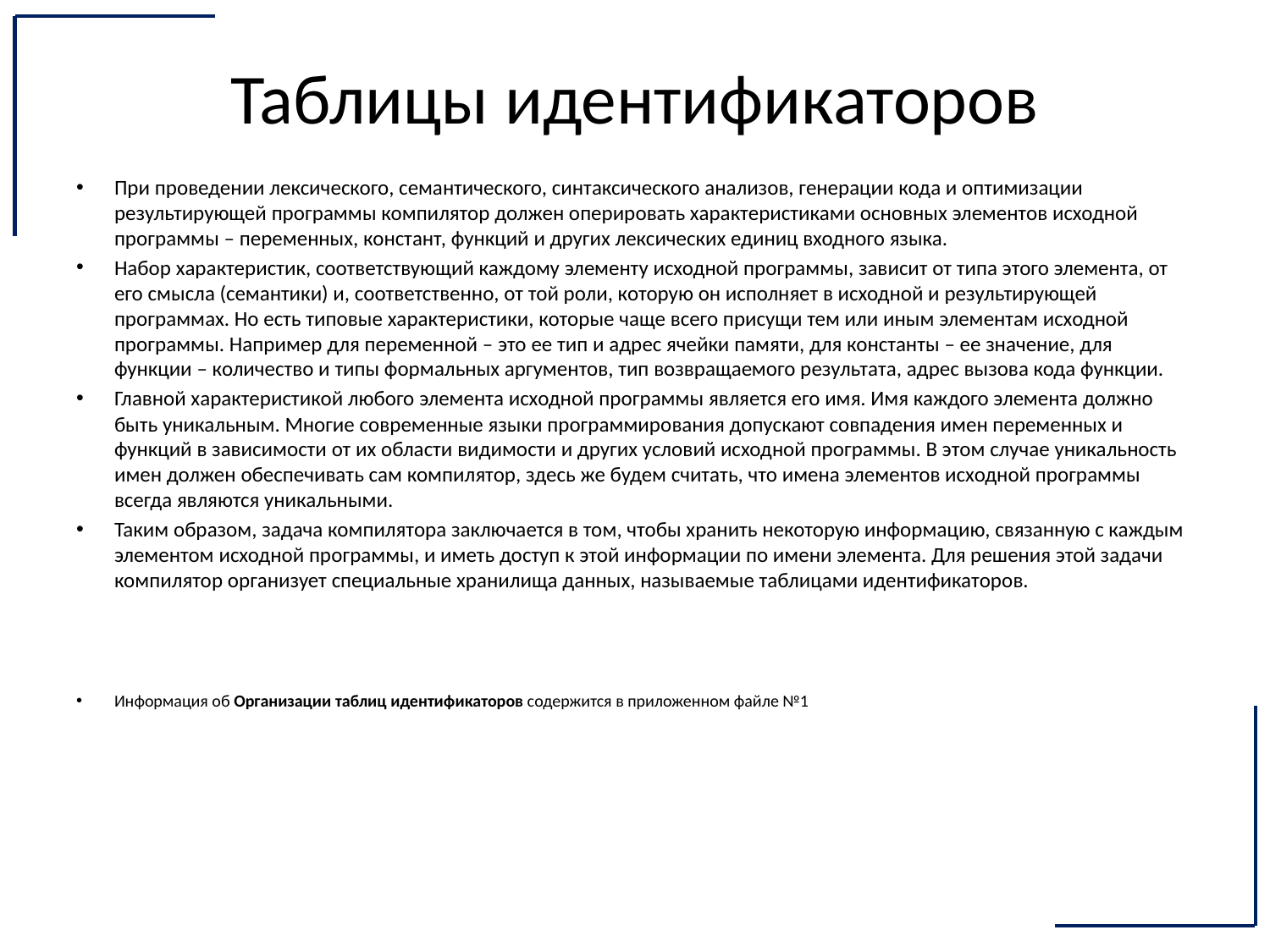

# Таблицы идентификаторов
При проведении лексического, семантического, синтаксического анализов, генерации кода и оптимизации результирующей программы компилятор должен оперировать характеристиками основных элементов исходной программы – переменных, констант, функций и других лексических единиц входного языка.
Набор характеристик, соответствующий каждому элементу исходной программы, зависит от типа этого элемента, от его смысла (семантики) и, соответственно, от той роли, которую он исполняет в исходной и результирующей программах. Но есть типовые характеристики, которые чаще всего присущи тем или иным элементам исходной программы. Например для переменной – это ее тип и адрес ячейки памяти, для константы – ее значение, для функции – количество и типы формальных аргументов, тип возвращаемого результата, адрес вызова кода функции.
Главной характеристикой любого элемента исходной программы является его имя. Имя каждого элемента должно быть уникальным. Многие современные языки программирования допускают совпадения имен переменных и функций в зависимости от их области видимости и других условий исходной программы. В этом случае уникальность имен должен обеспечивать сам компилятор, здесь же будем считать, что имена элементов исходной программы всегда являются уникальными.
Таким образом, задача компилятора заключается в том, чтобы хранить некоторую информацию, связанную с каждым элементом исходной программы, и иметь доступ к этой информации по имени элемента. Для решения этой задачи компилятор организует специальные хранилища данных, называемые таблицами идентификаторов.

Информация об Организации таблиц идентификаторов содержится в приложенном файле №1